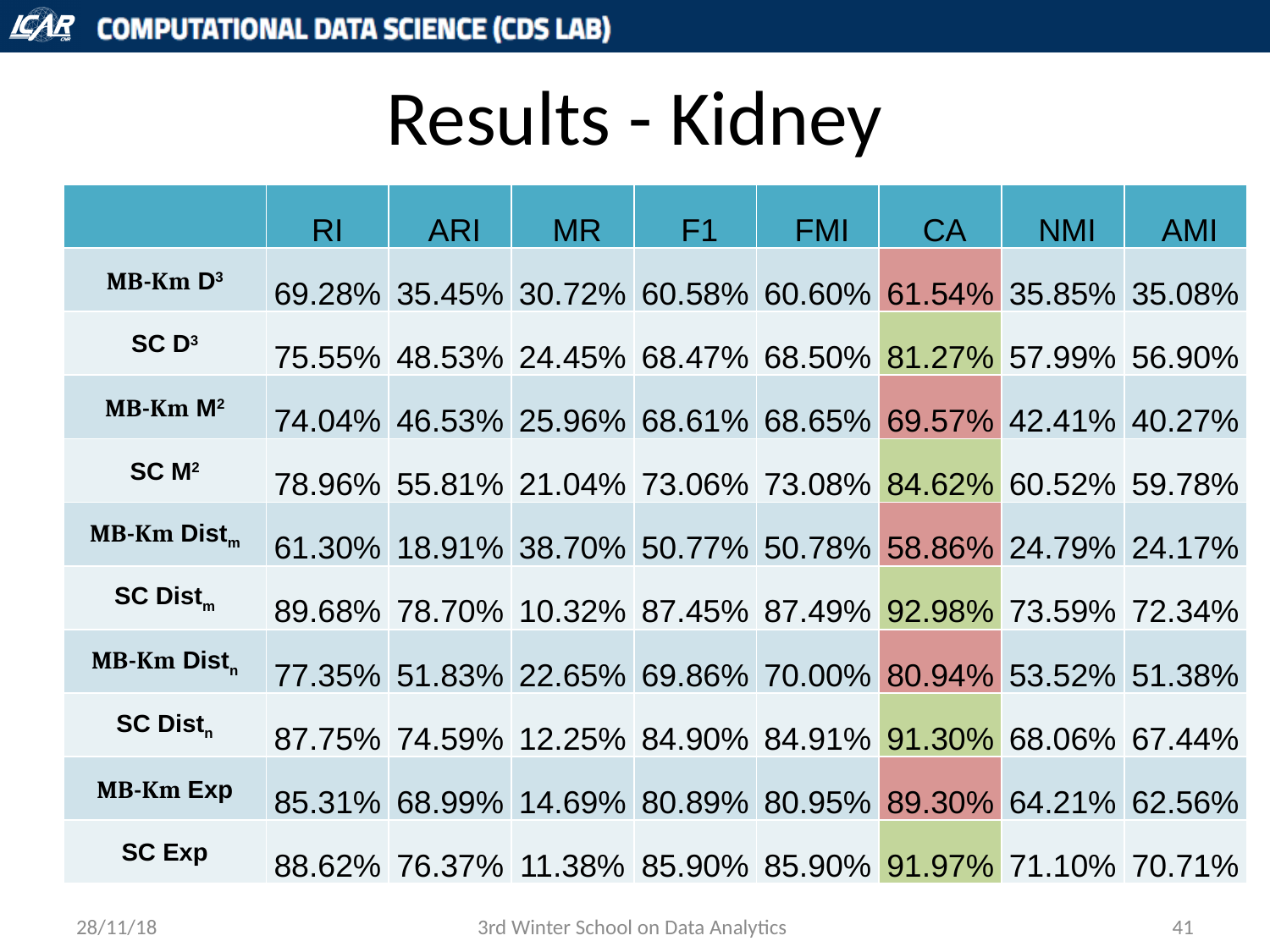

Results - Kidney
|  | RI | ARI | MR | F1 | FMI | CA | NMI | AMI |
| --- | --- | --- | --- | --- | --- | --- | --- | --- |
| MB-Km D3 | 69.28% | 35.45% | 30.72% | 60.58% | 60.60% | 61.54% | 35.85% | 35.08% |
| SC D3 | 75.55% | 48.53% | 24.45% | 68.47% | 68.50% | 81.27% | 57.99% | 56.90% |
| MB-Km M2 | 74.04% | 46.53% | 25.96% | 68.61% | 68.65% | 69.57% | 42.41% | 40.27% |
| SC M2 | 78.96% | 55.81% | 21.04% | 73.06% | 73.08% | 84.62% | 60.52% | 59.78% |
| MB-Km Distm | 61.30% | 18.91% | 38.70% | 50.77% | 50.78% | 58.86% | 24.79% | 24.17% |
| SC Distm | 89.68% | 78.70% | 10.32% | 87.45% | 87.49% | 92.98% | 73.59% | 72.34% |
| MB-Km Distn | 77.35% | 51.83% | 22.65% | 69.86% | 70.00% | 80.94% | 53.52% | 51.38% |
| SC Distn | 87.75% | 74.59% | 12.25% | 84.90% | 84.91% | 91.30% | 68.06% | 67.44% |
| MB-Km Exp | 85.31% | 68.99% | 14.69% | 80.89% | 80.95% | 89.30% | 64.21% | 62.56% |
| SC Exp | 88.62% | 76.37% | 11.38% | 85.90% | 85.90% | 91.97% | 71.10% | 70.71% |
28/11/18
3rd Winter School on Data Analytics
41